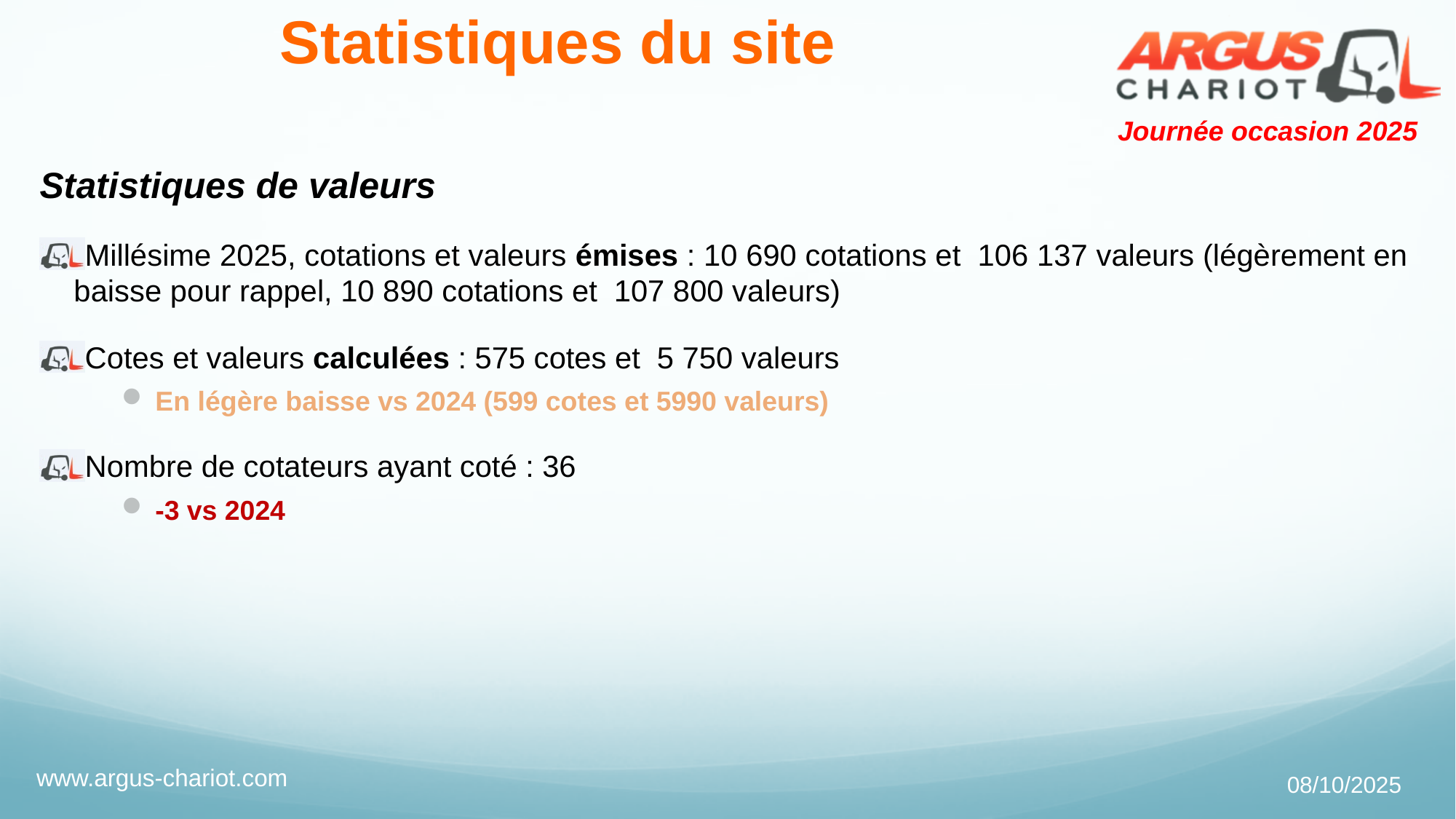

# Statistiques du site
Statistiques de valeurs
Millésime 2025, cotations et valeurs émises : 10 690 cotations et  106 137 valeurs (légèrement en baisse pour rappel, 10 890 cotations et  107 800 valeurs)
Cotes et valeurs calculées : 575 cotes et  5 750 valeurs
En légère baisse vs 2024 (599 cotes et 5990 valeurs)
Nombre de cotateurs ayant coté : 36
-3 vs 2024